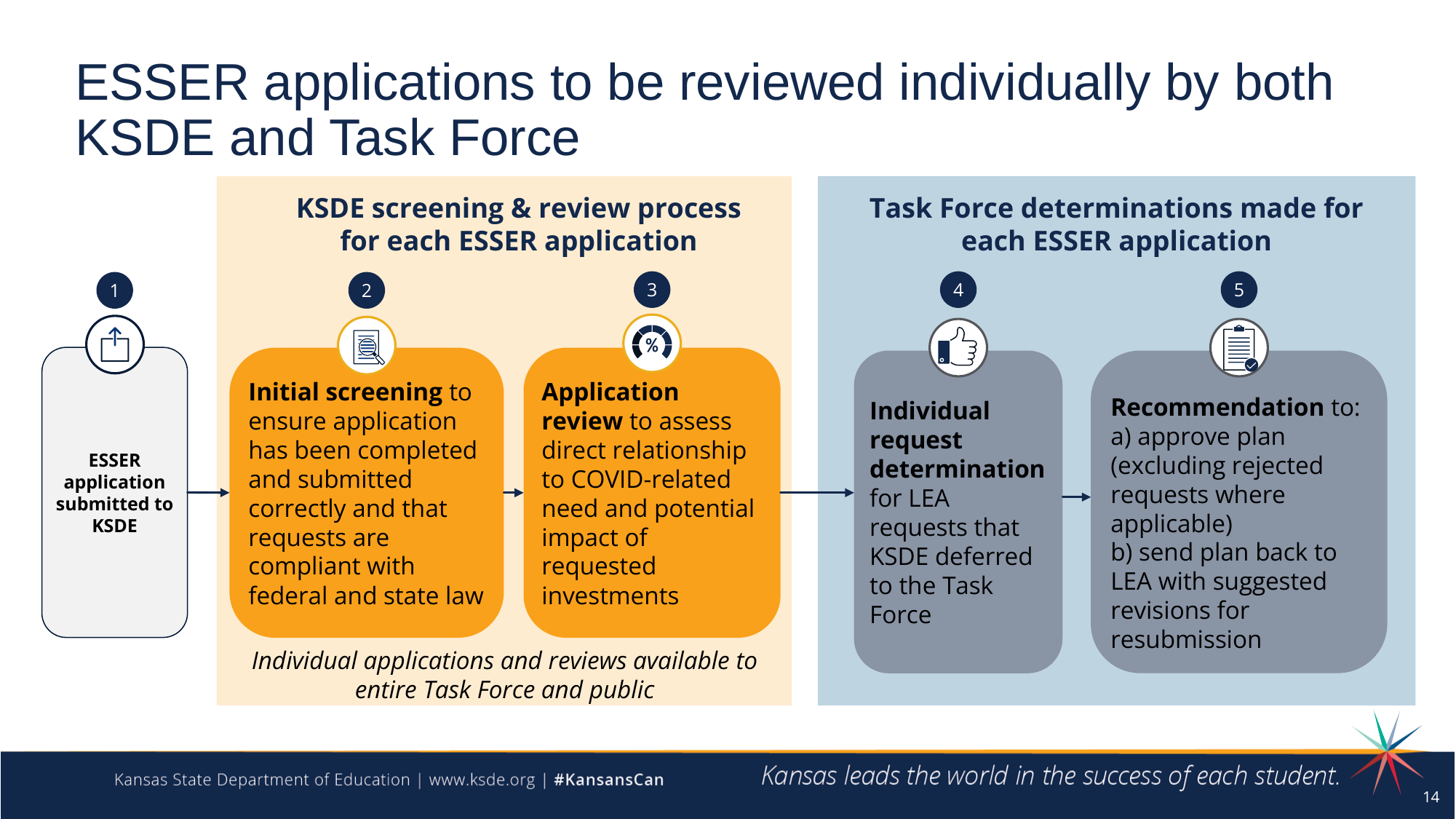

# ESSER applications to be reviewed individually by both KSDE and Task Force

KSDE screening & review process
for each ESSER application
Task Force determinations made for each ESSER application
3
4
5
1
2

ESSER application submitted to KSDE
Initial screening to ensure application has been completed and submitted correctly and that requests are compliant with federal and state law
Application review to assess direct relationship to COVID-related need and potential impact of requested investments
Recommendation to:
a) approve plan (excluding rejected requests where applicable)
b) send plan back to LEA with suggested revisions for resubmission
Individual request determination for LEA requests that KSDE deferred to the Task Force

Individual applications and reviews available to entire Task Force and public